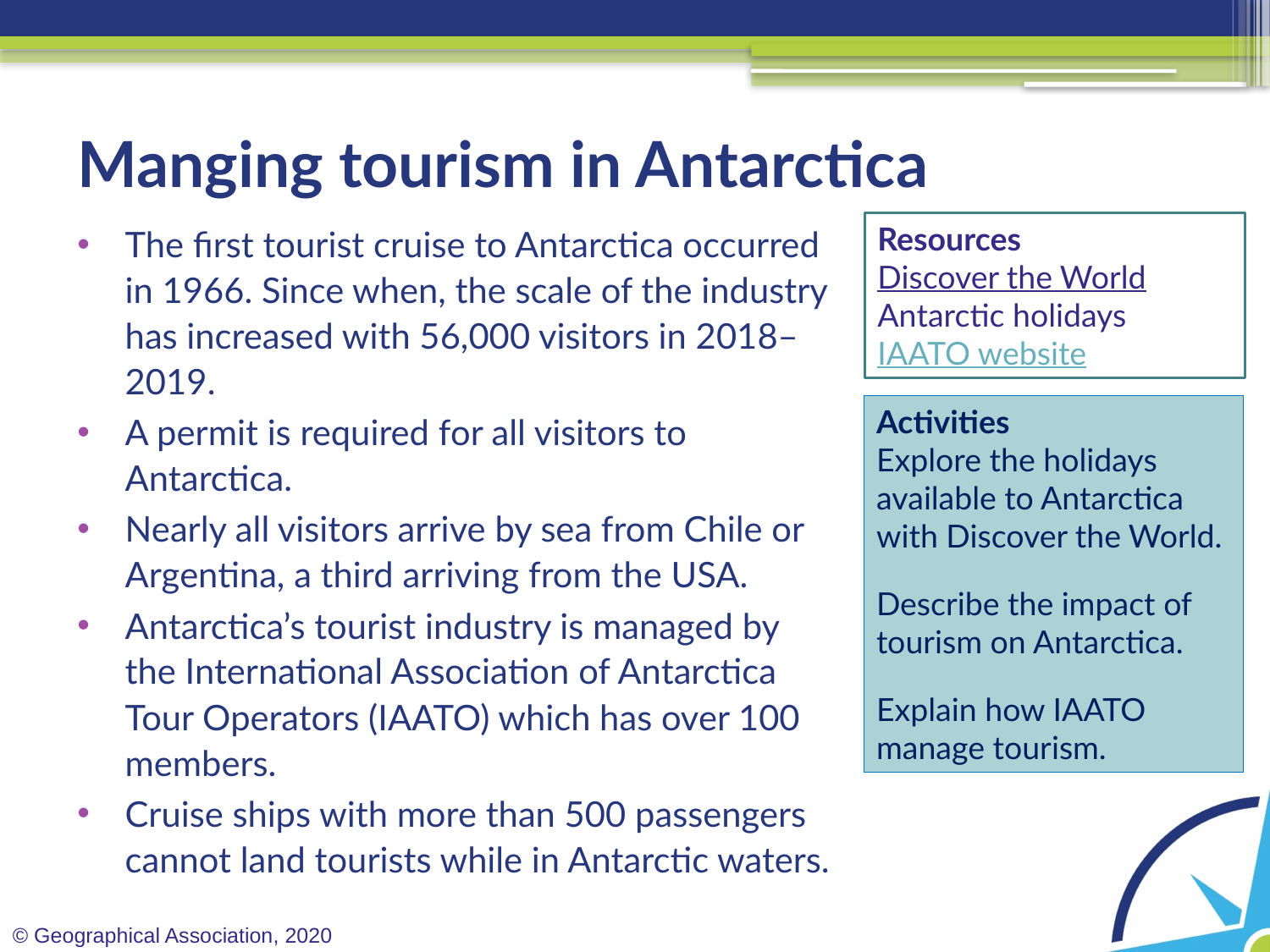

# Manging tourism in Antarctica
The first tourist cruise to Antarctica occurred in 1966. Since when, the scale of the industry has increased with 56,000 visitors in 2018–2019.
A permit is required for all visitors to Antarctica.
Nearly all visitors arrive by sea from Chile or Argentina, a third arriving from the USA.
Antarctica’s tourist industry is managed by the International Association of Antarctica Tour Operators (IAATO) which has over 100 members.
Cruise ships with more than 500 passengers cannot land tourists while in Antarctic waters.

Resources
Discover the World Antarctic holidays
IAATO website
Activities
Explore the holidays available to Antarctica with Discover the World.

Describe the impact of tourism on Antarctica.

Explain how IAATO manage tourism.